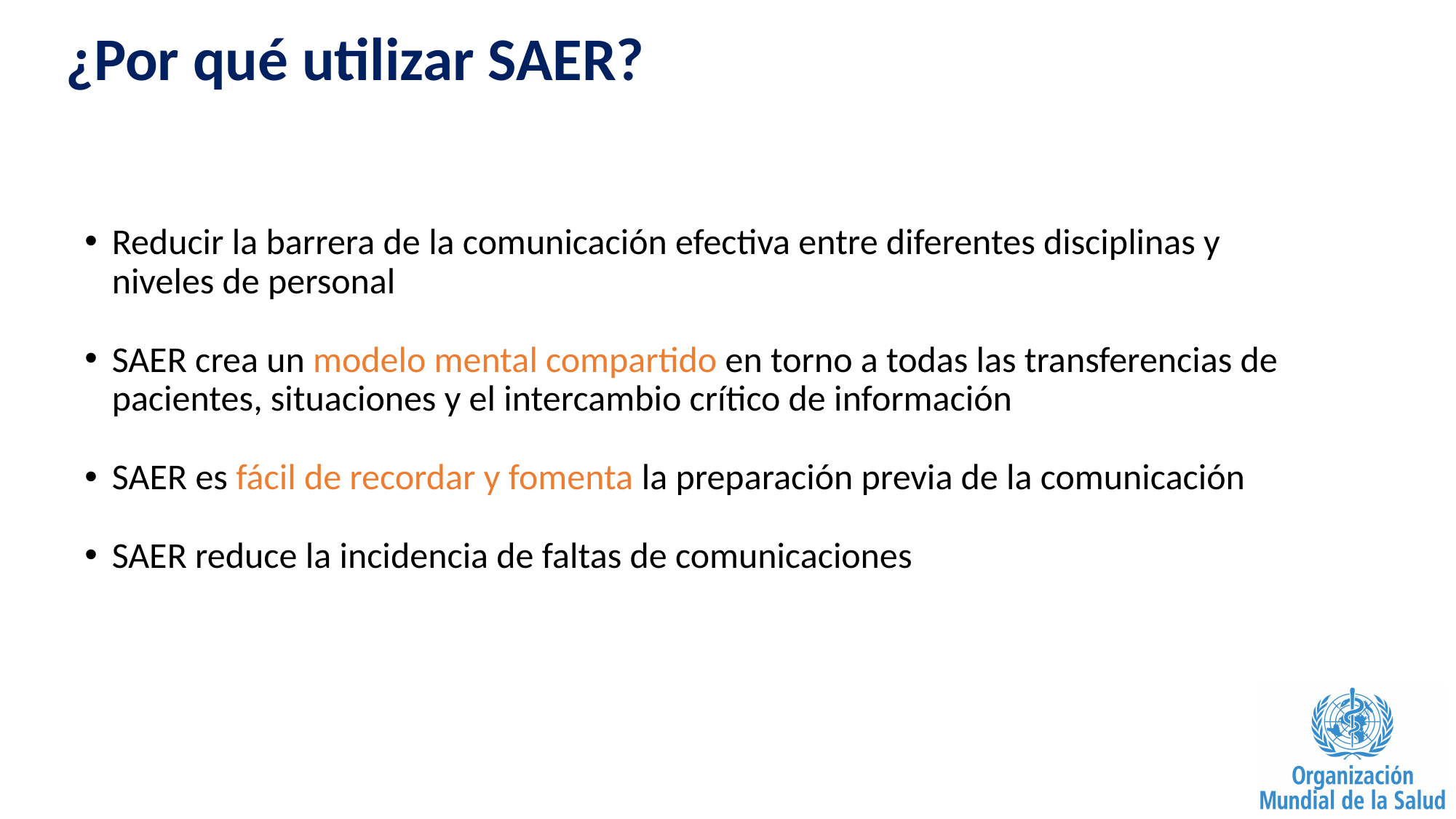

# ¿Por qué utilizar SAER?
Reducir la barrera de la comunicación efectiva entre diferentes disciplinas y niveles de personal

SAER crea un modelo mental compartido en torno a todas las transferencias de pacientes, situaciones y el intercambio crítico de información

SAER es fácil de recordar y fomenta la preparación previa de la comunicación

SAER reduce la incidencia de faltas de comunicaciones